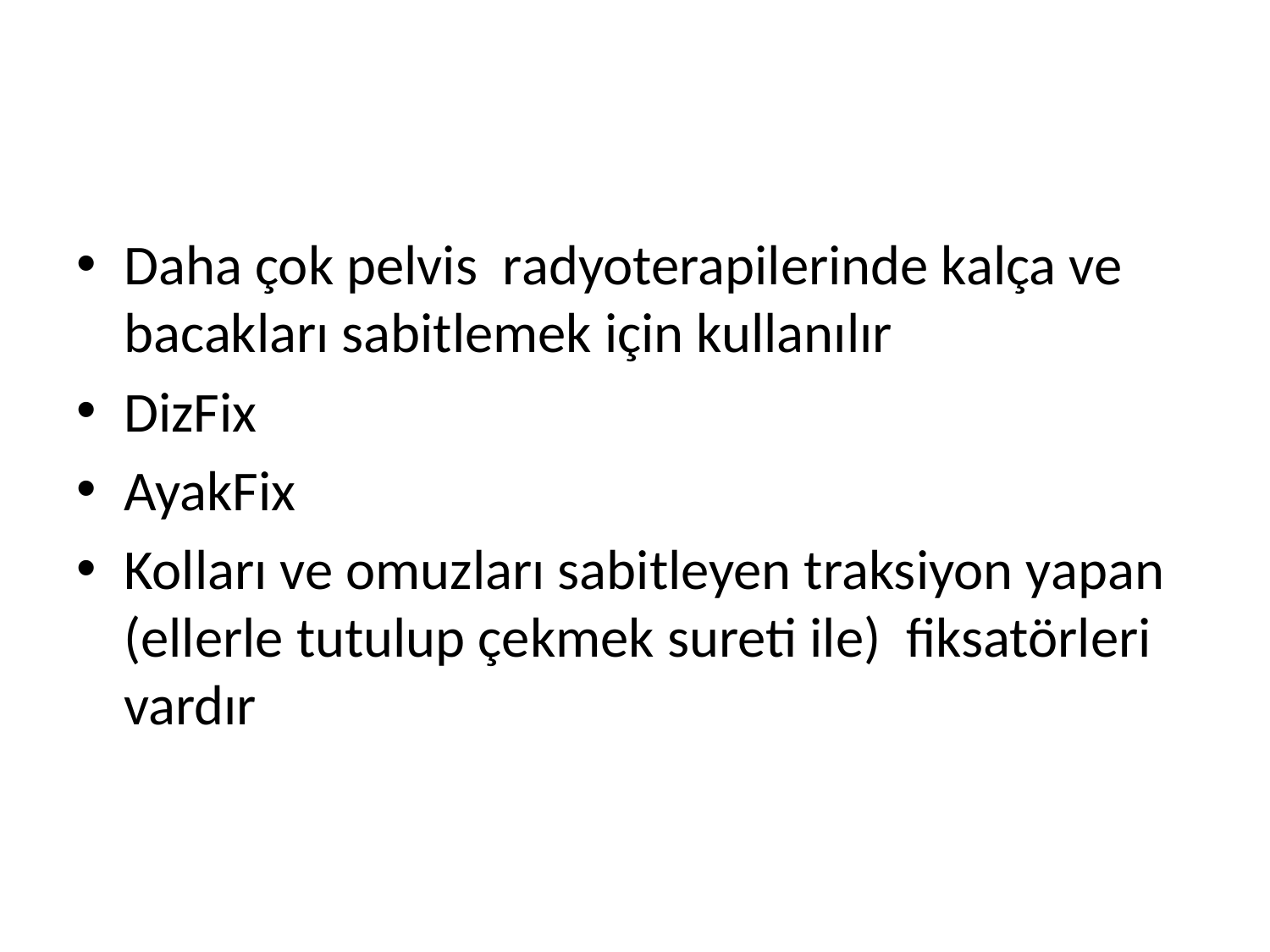

#
Daha çok pelvis  radyoterapilerinde kalça ve bacakları sabitlemek için kullanılır
DizFix
AyakFix
Kolları ve omuzları sabitleyen traksiyon yapan (ellerle tutulup çekmek sureti ile)  fiksatörleri vardır